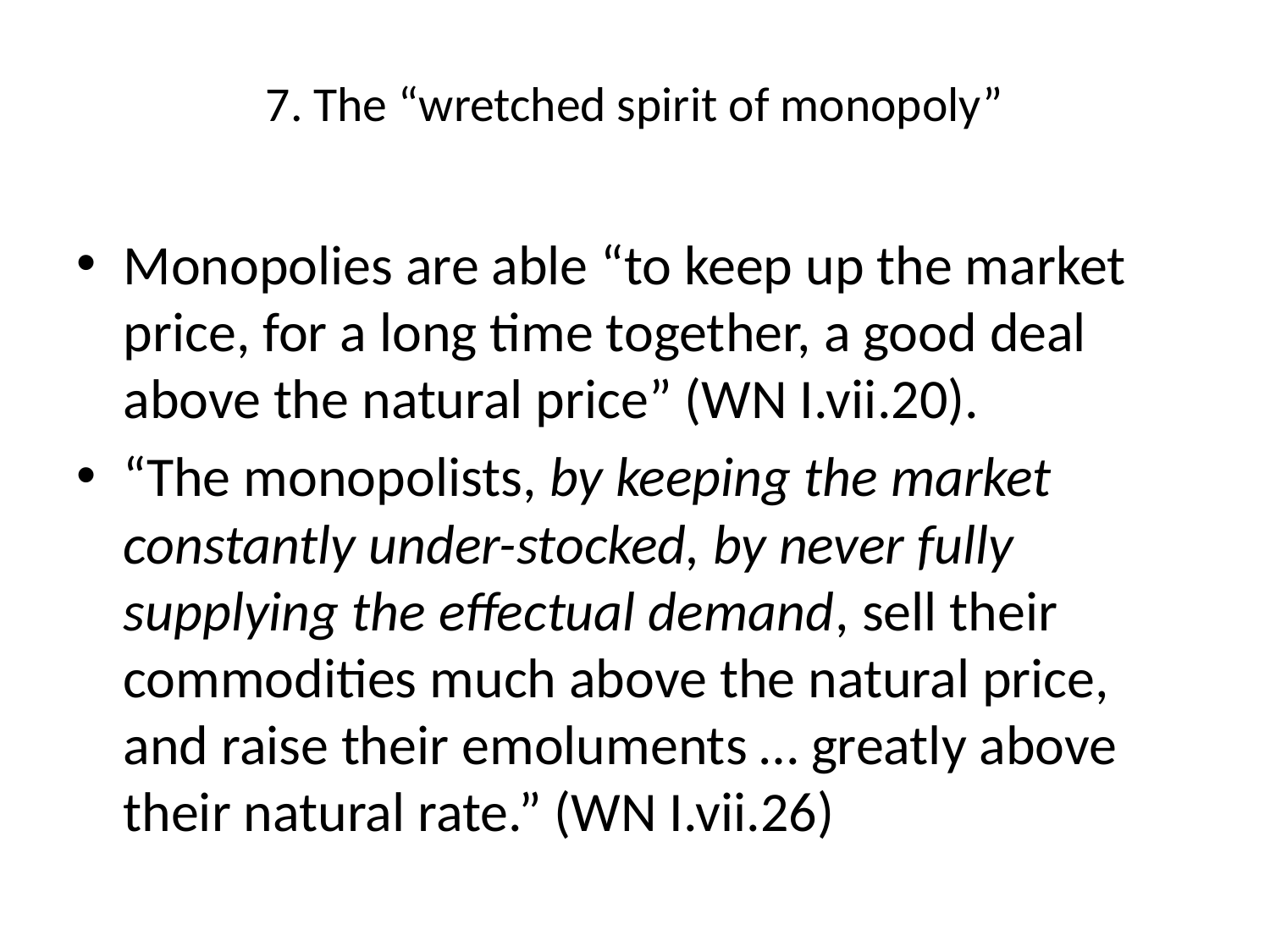

# 7. The “wretched spirit of monopoly”
Monopolies are able “to keep up the market price, for a long time together, a good deal above the natural price” (WN I.vii.20).
“The monopolists, by keeping the market constantly under-stocked, by never fully supplying the effectual demand, sell their commodities much above the natural price, and raise their emoluments … greatly above their natural rate.” (WN I.vii.26)